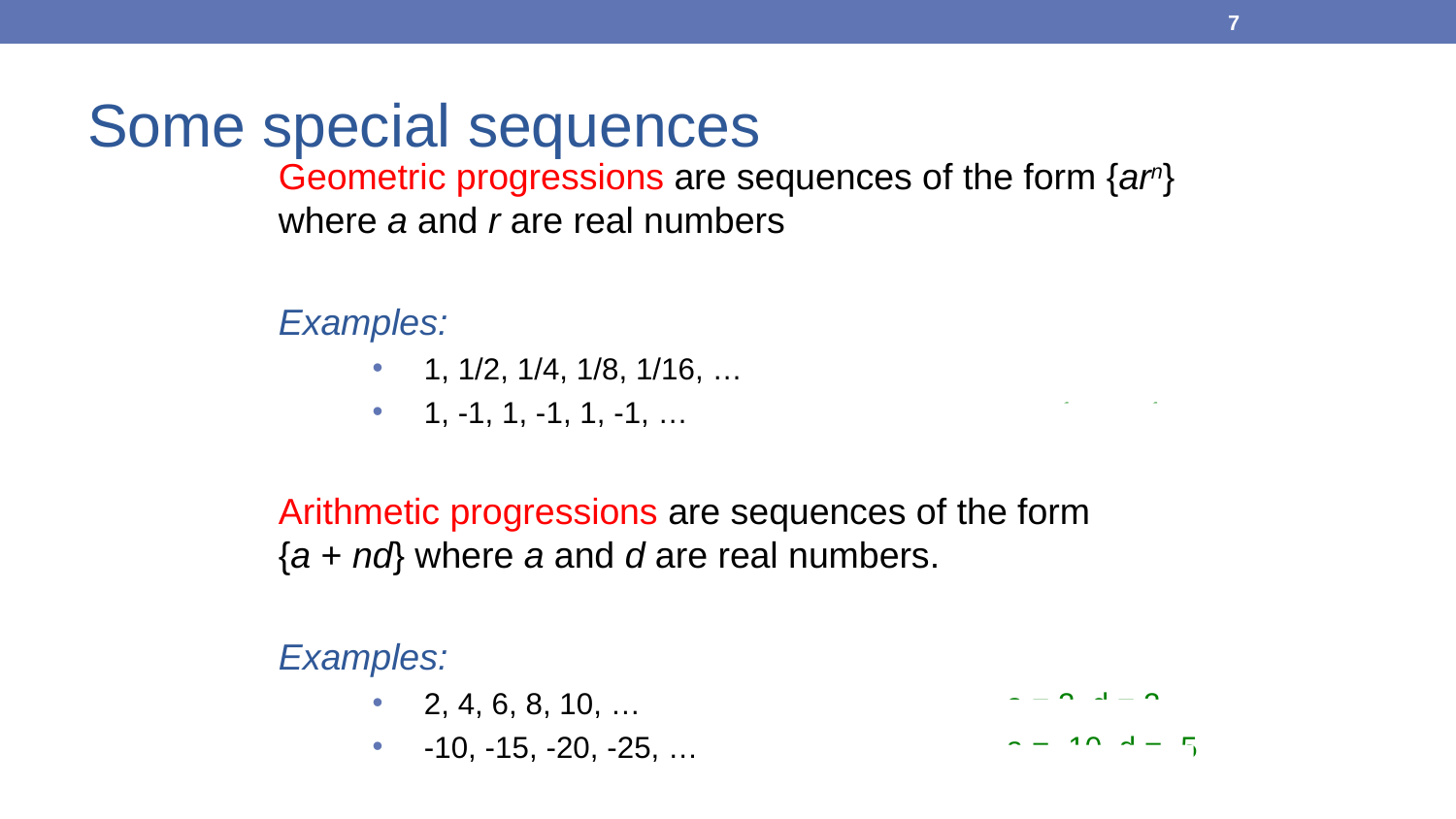

7
# Some special sequences
Geometric progressions are sequences of the form {arn} where a and r are real numbers

Examples:
1, 1/2, 1/4, 1/8, 1/16, …		a = 1, r = ½
1, -1, 1, -1, 1, -1, …			a = 1, r = -1

Arithmetic progressions are sequences of the form
{a + nd} where a and d are real numbers.

Examples:
2, 4, 6, 8, 10, …			a = 2, d = 2
-10, -15, -20, -25, …			a = -10, d = -5